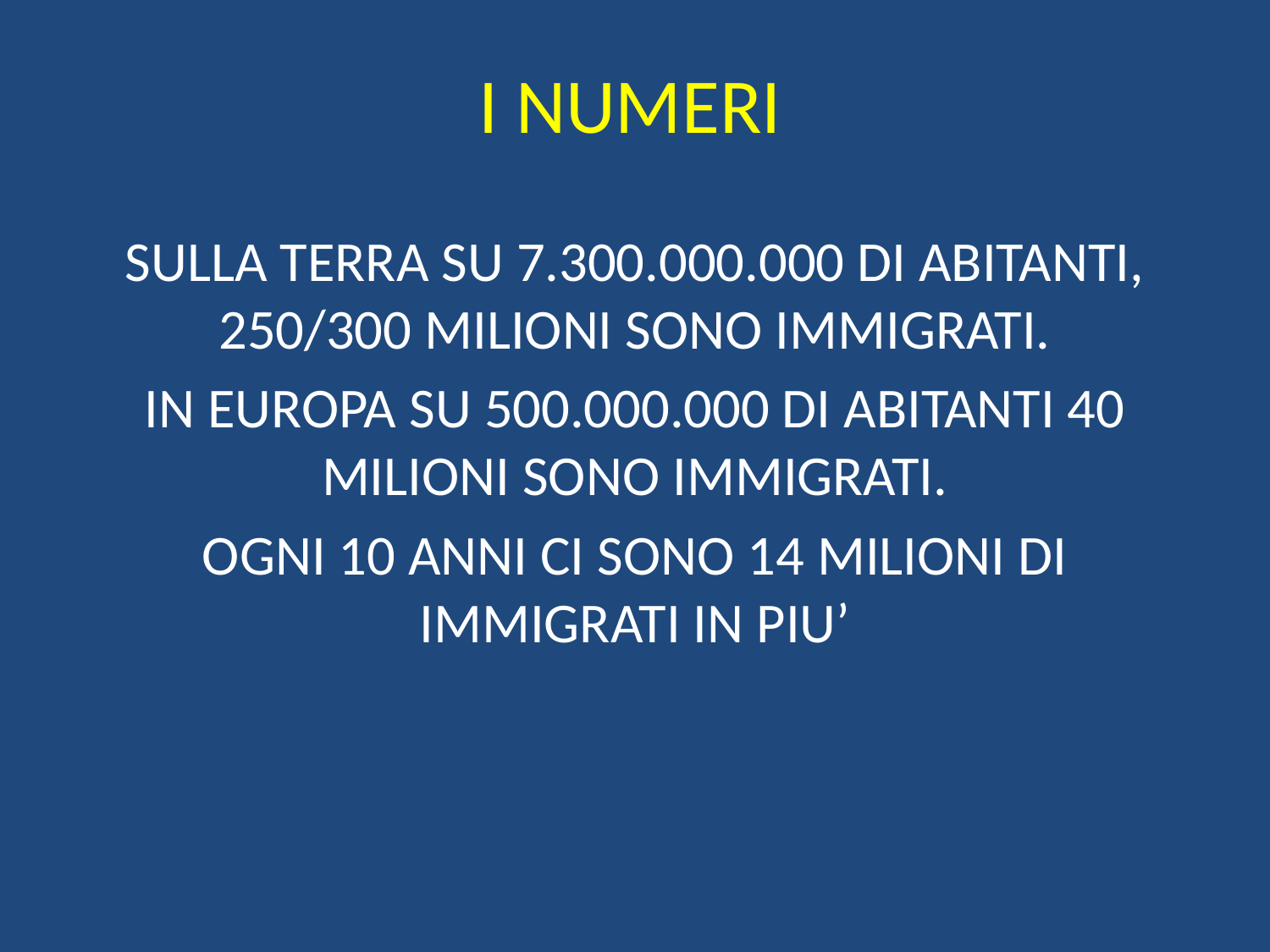

# I NUMERI
SULLA TERRA SU 7.300.000.000 DI ABITANTI, 250/300 MILIONI SONO IMMIGRATI.
IN EUROPA SU 500.000.000 DI ABITANTI 40 MILIONI SONO IMMIGRATI.
OGNI 10 ANNI CI SONO 14 MILIONI DI IMMIGRATI IN PIU’